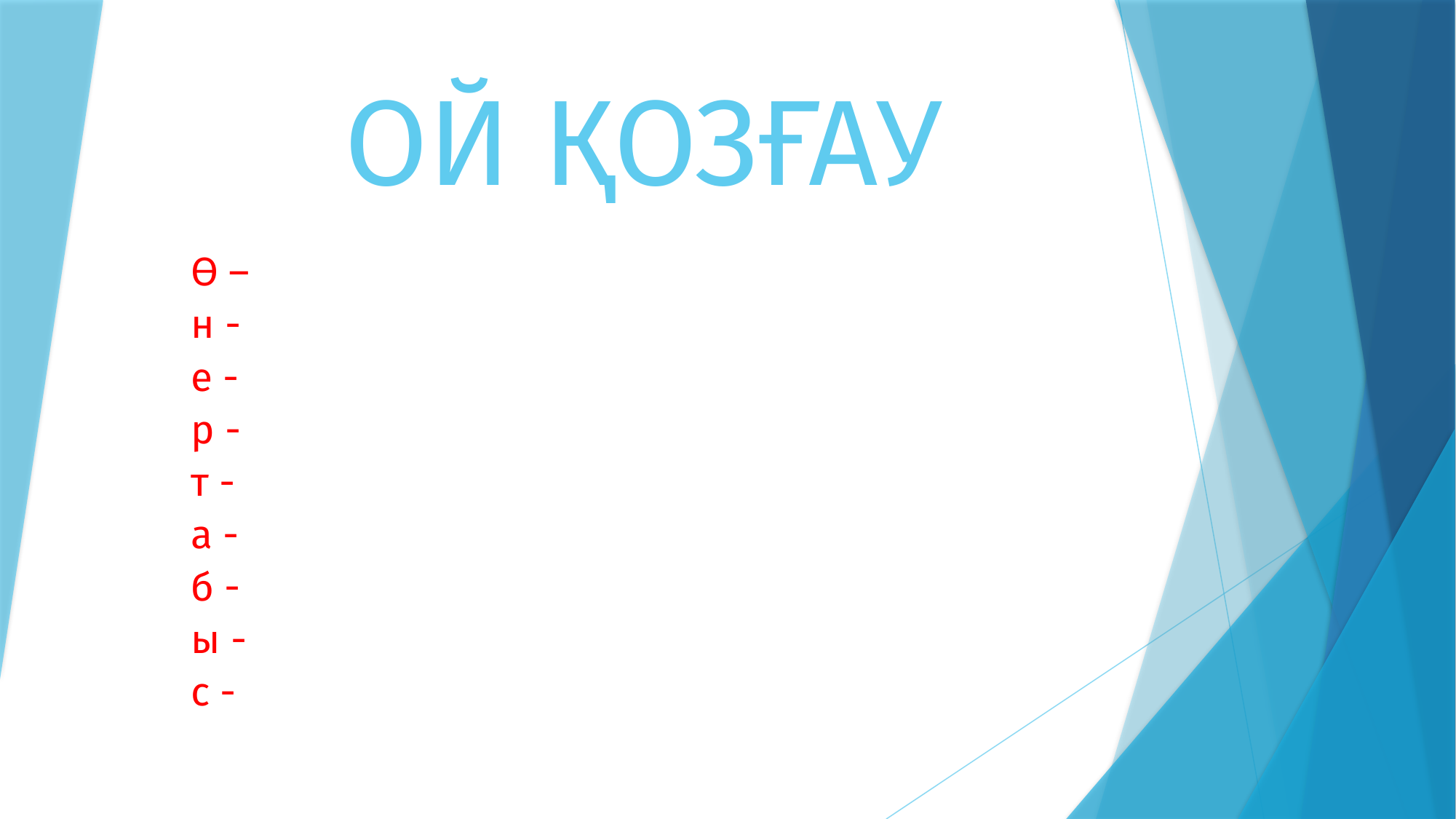

# ОЙ ҚОЗҒАУ
Ө –
н -
е -
р -
т -
а -
б -
ы -
с -